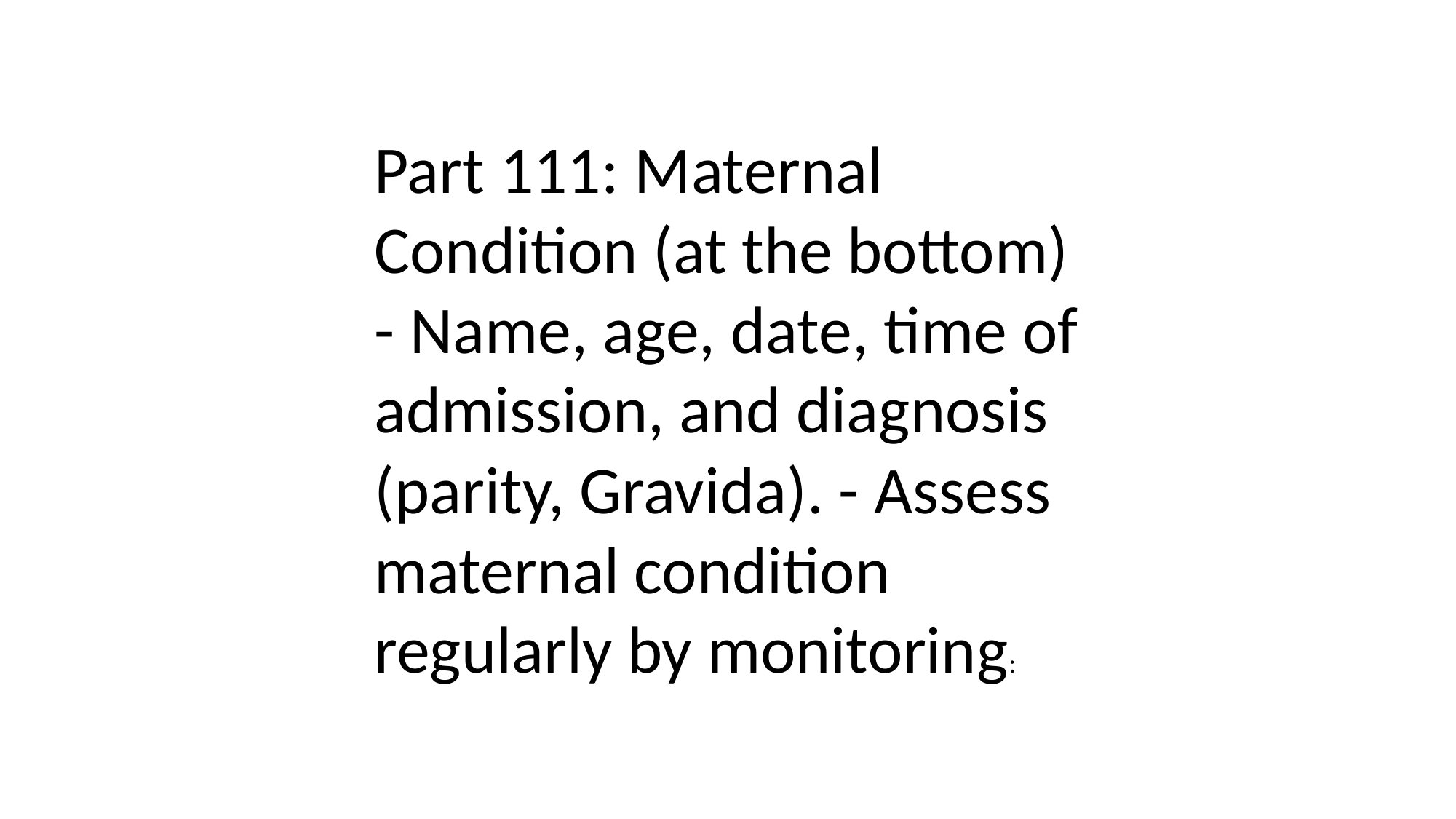

Part 111: Maternal Condition (at the bottom) - Name, age, date, time of admission, and diagnosis (parity, Gravida). - Assess maternal condition regularly by monitoring: